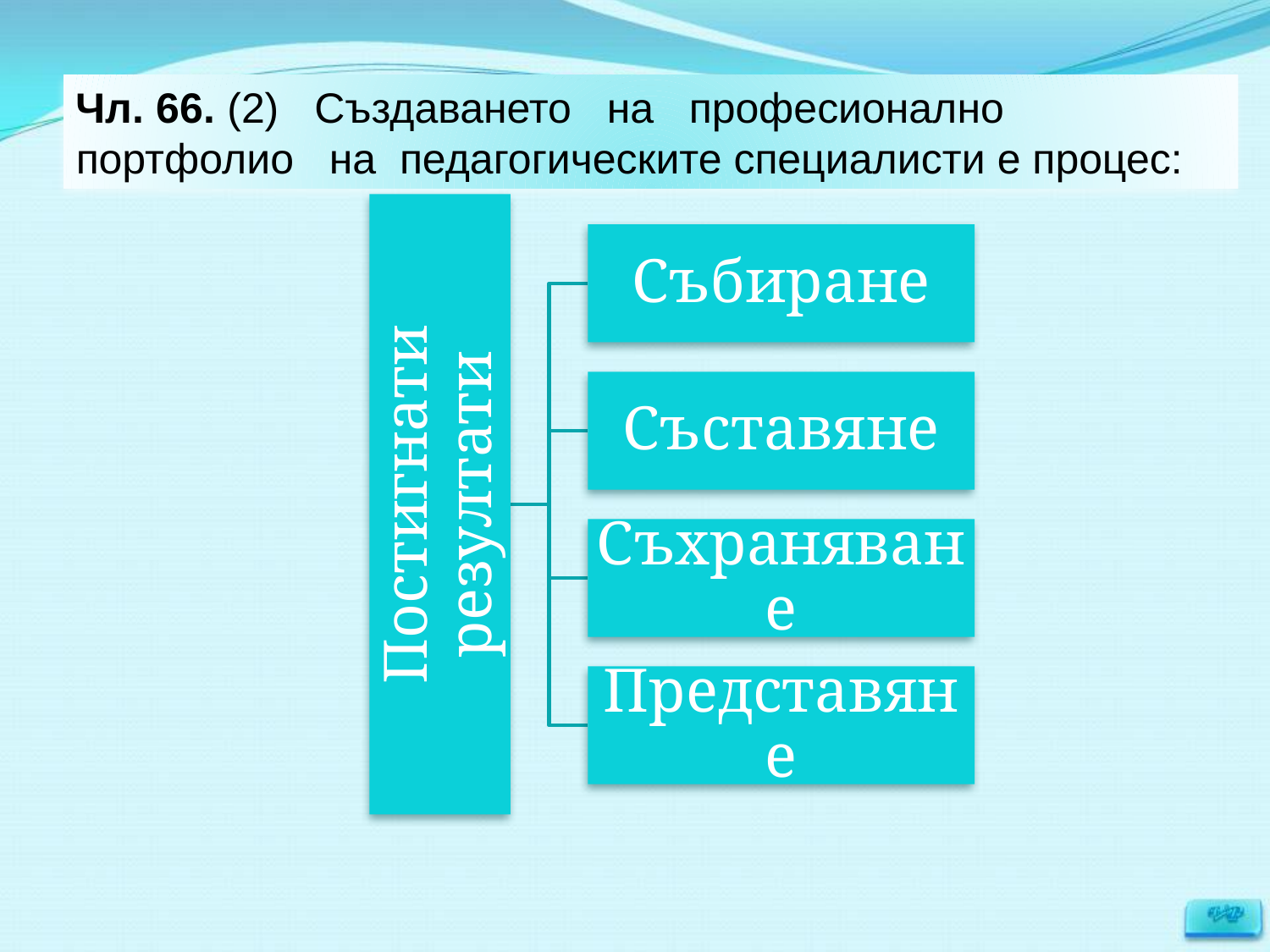

Чл. 66. (2)   Създаването   на   професионално   портфолио   на  педагогическите специалисти е процес:

Постигнати резултати
Събиране
Съставяне
Съхраняване
Представяне